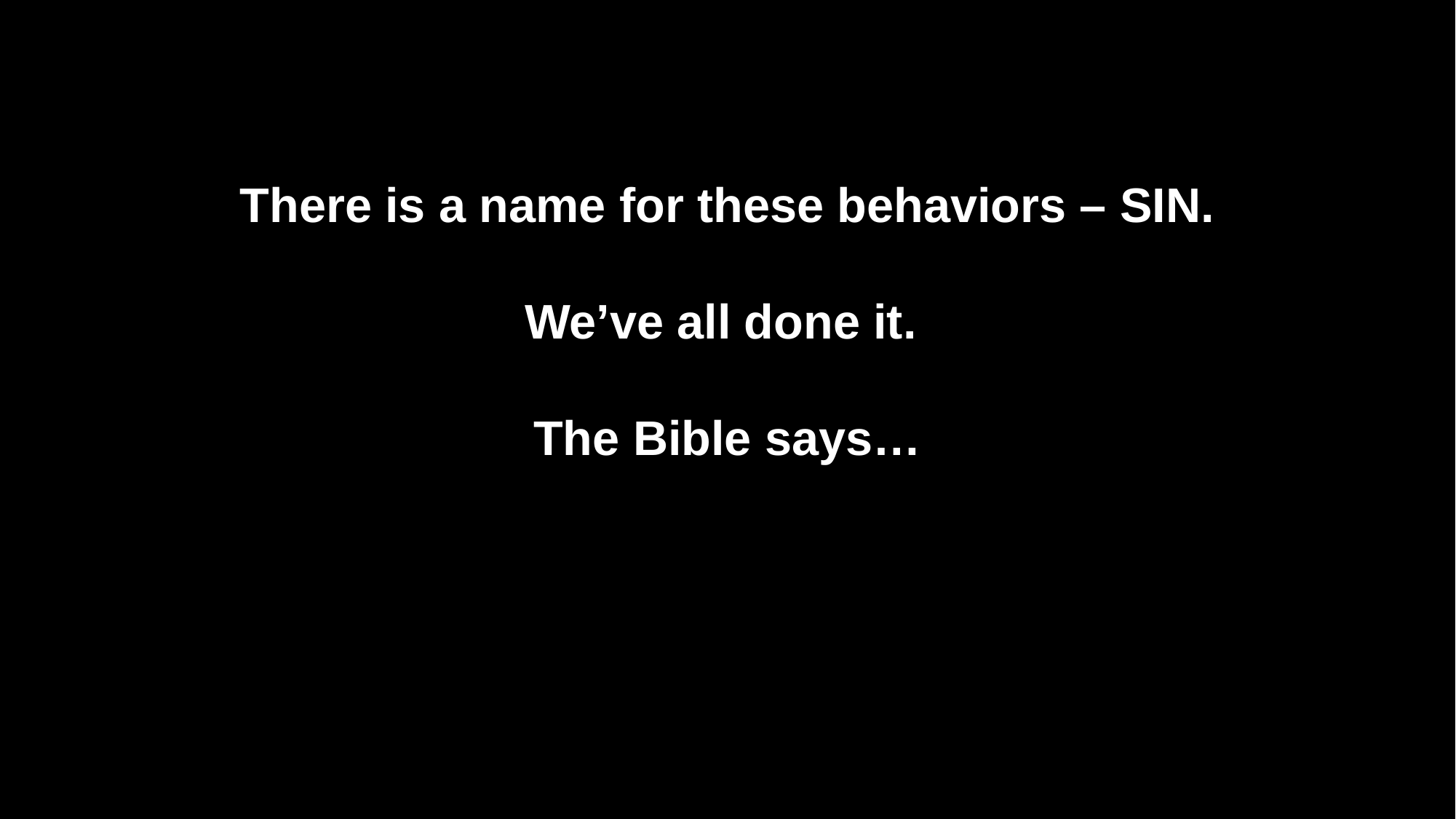

There is a name for these behaviors – SIN.
We’ve all done it.
The Bible says…